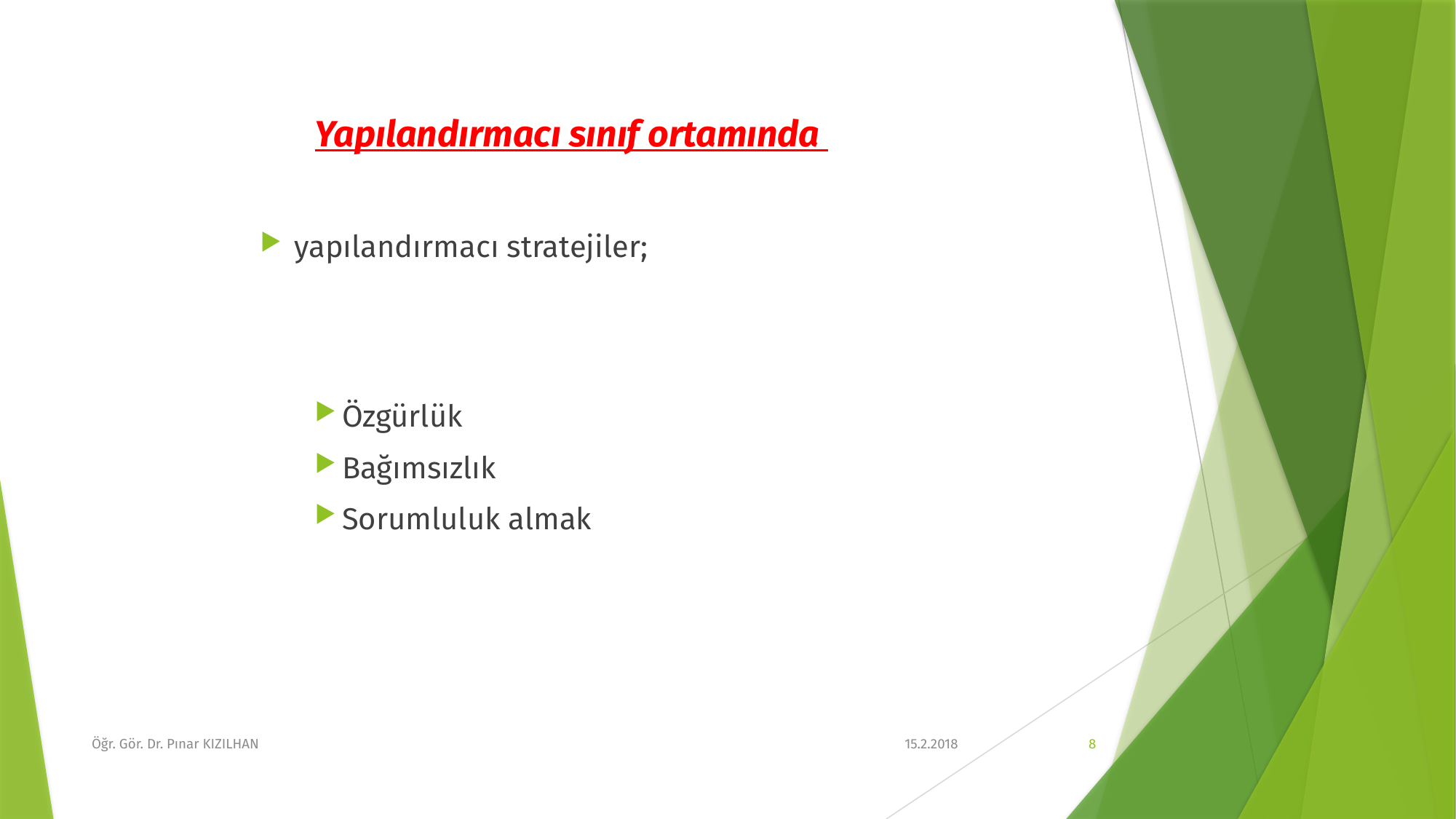

Yapılandırmacı sınıf ortamında

yapılandırmacı stratejiler;

Özgürlük
Bağımsızlık
Sorumluluk almak
Öğr. Gör. Dr. Pınar KIZILHAN
15.2.2018
8